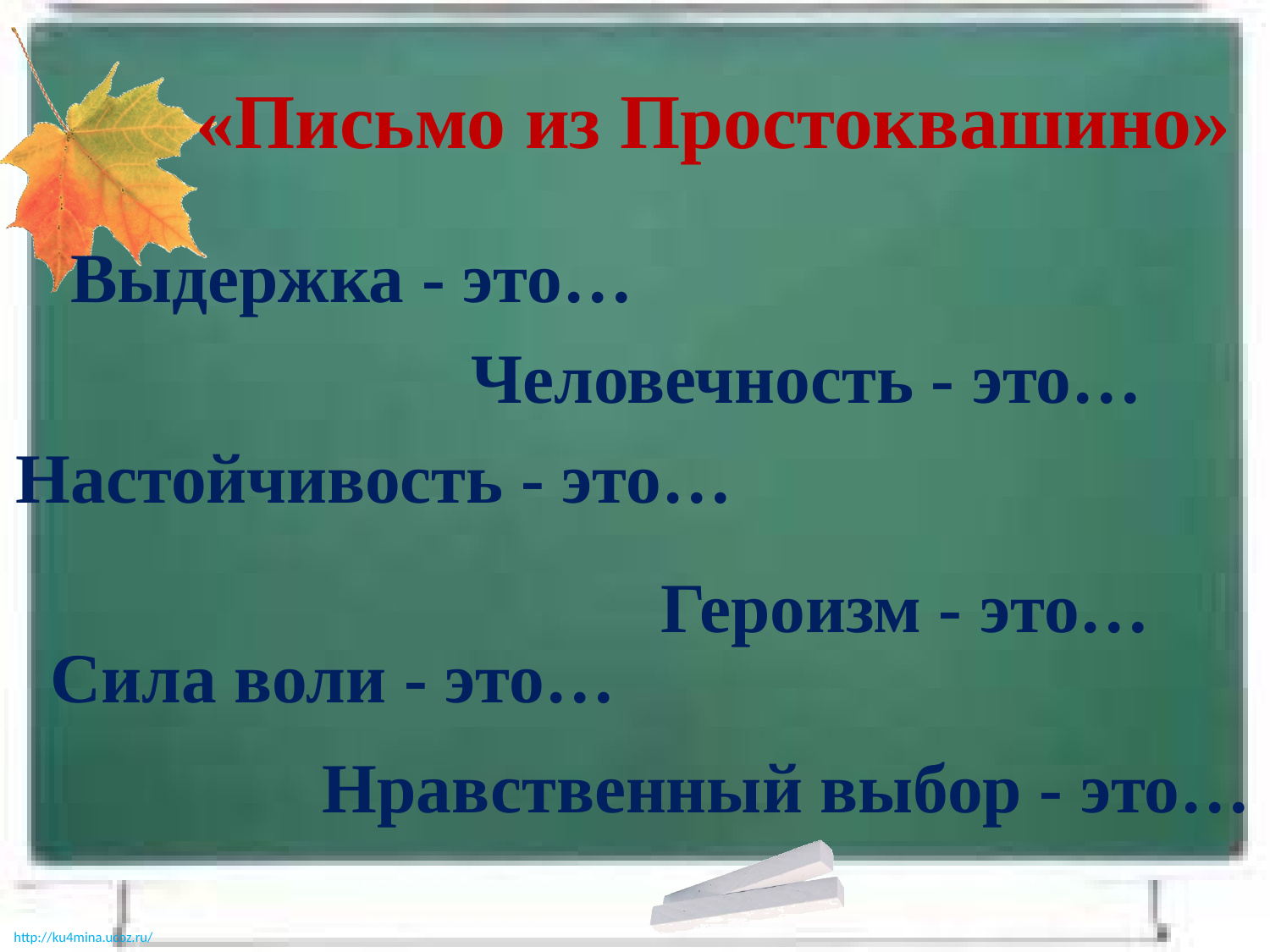

# «Письмо из Простоквашино»
Выдержка - это…
Человечность - это…
Настойчивость - это…
Героизм - это…
Сила воли - это…
Нравственный выбор - это…